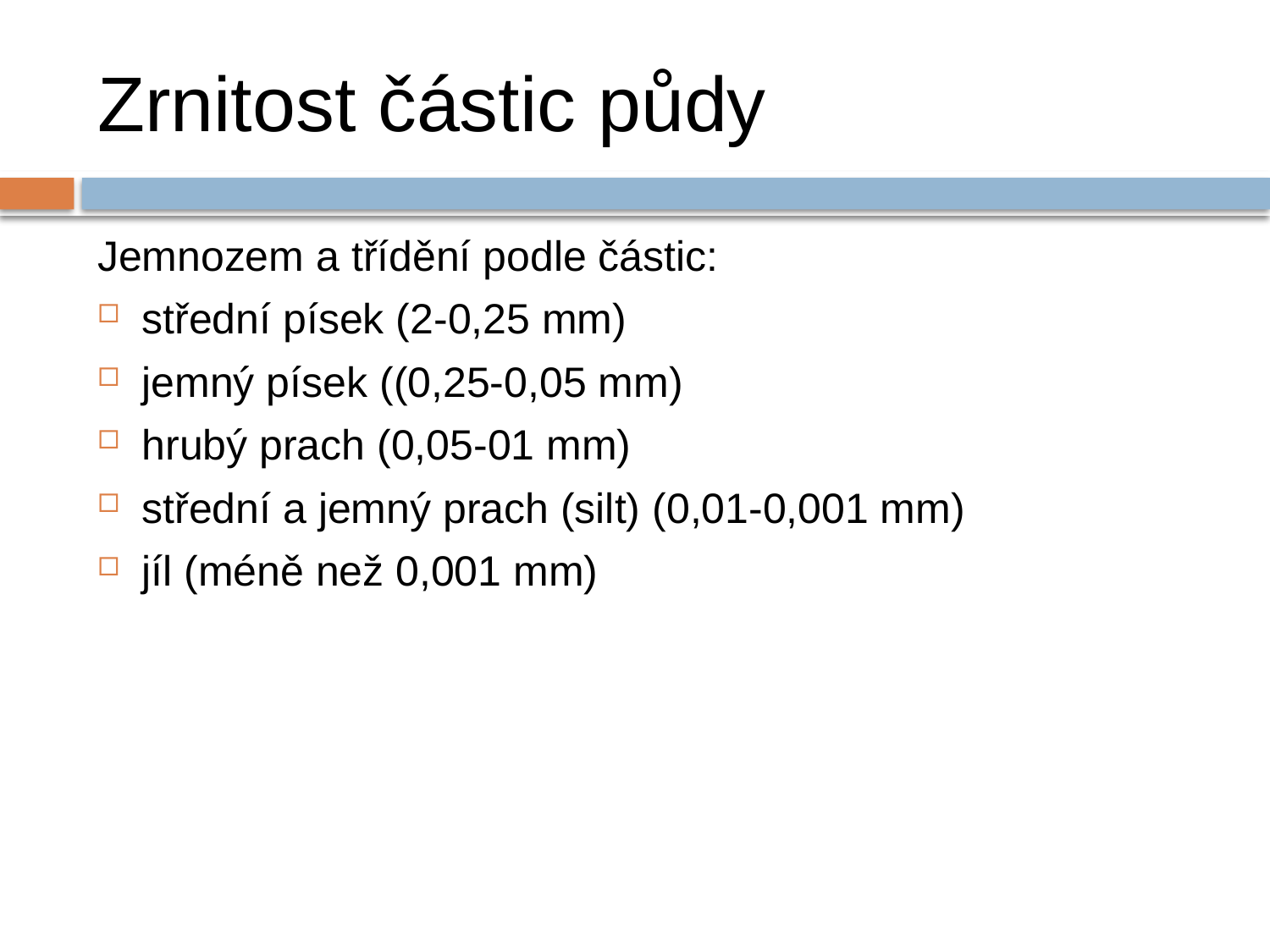

# Zrnitost částic půdy
Jemnozem a třídění podle částic:
střední písek (2-0,25 mm)
jemný písek ((0,25-0,05 mm)
hrubý prach (0,05-01 mm)
střední a jemný prach (silt) (0,01-0,001 mm)
jíl (méně než 0,001 mm)